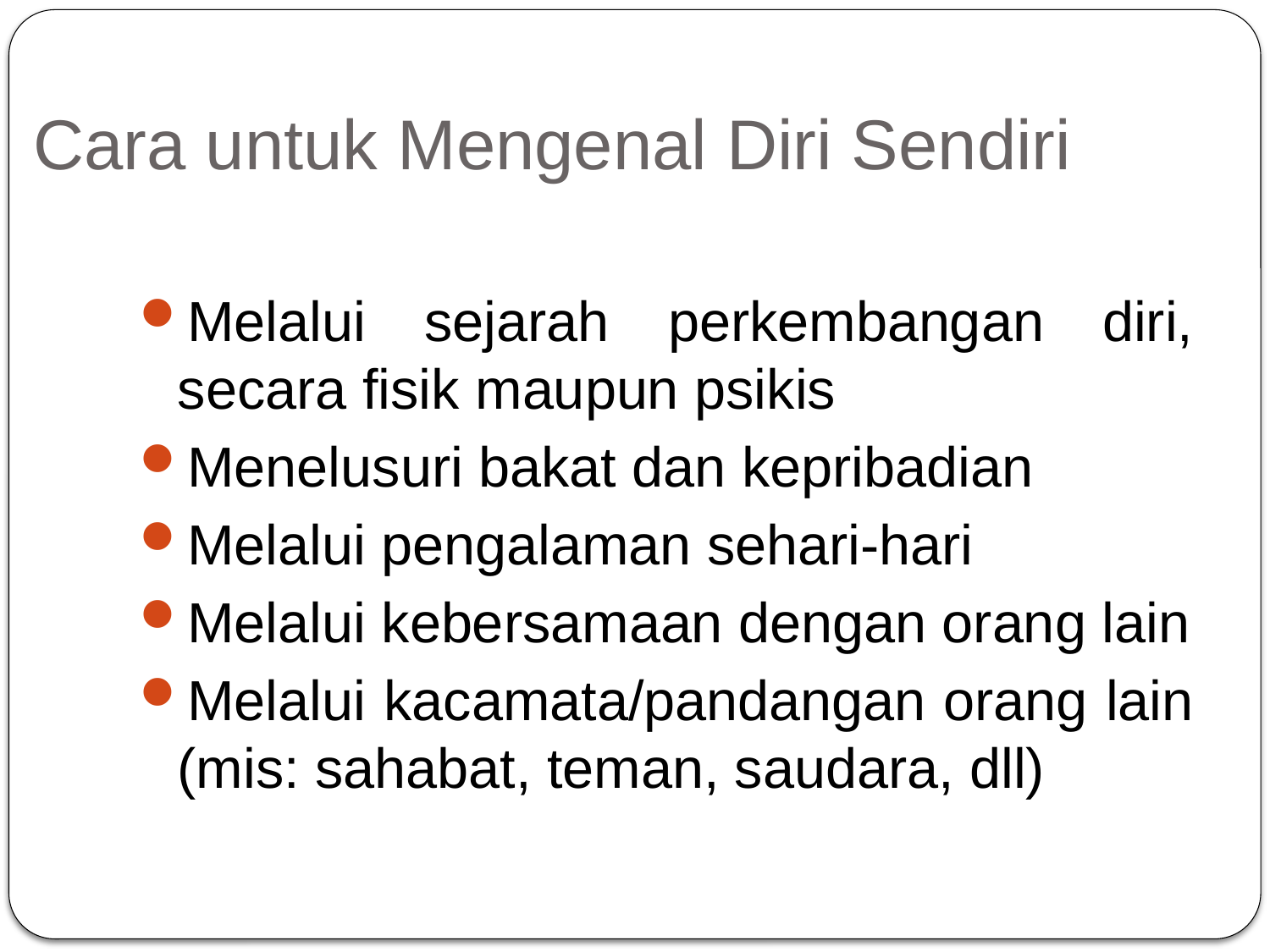

# Cara untuk Mengenal Diri Sendiri

Melalui sejarah perkembangan diri, secara fisik maupun psikis
Menelusuri bakat dan kepribadian
Melalui pengalaman sehari-hari
Melalui kebersamaan dengan orang lain
Melalui kacamata/pandangan orang lain (mis: sahabat, teman, saudara, dll)